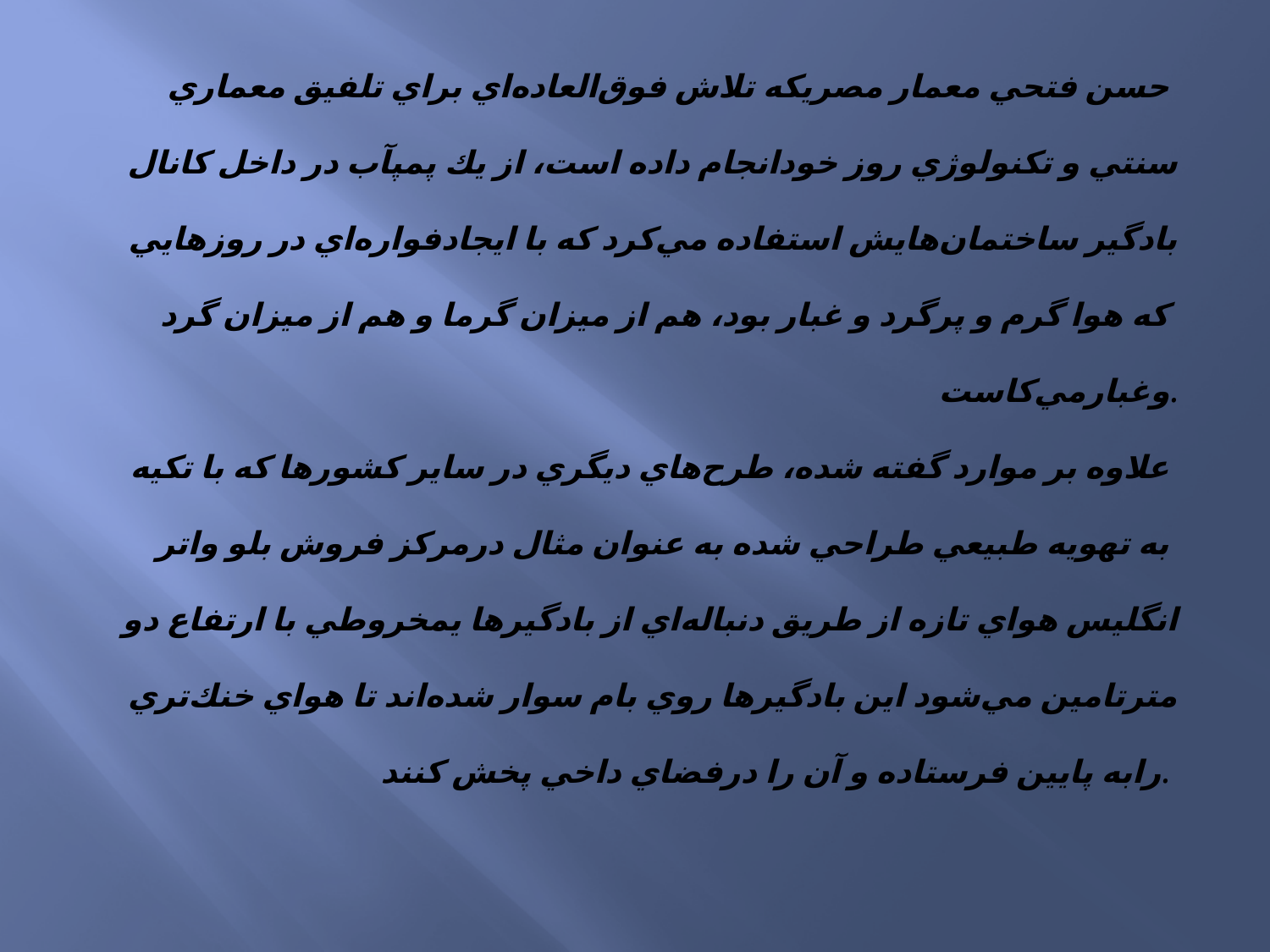

حسن فتحي معمار مصريكه تلاش فوق‌العاده‌اي براي تلفيق معماري

سنتي و تكنولوژي روز خودانجام داده است، از يك پمپآب در داخل كانال

بادگير ساختمان‌هايش استفاده مي‌كرد كه با ايجادفواره‌اي در روزهايي

كه هوا گرم و پرگرد و غبار بود، هم از ميزان گرما و هم از ميزان گرد

وغبارمي‌كاست.
علاوه بر موارد گفته شده، طرح‌هاي ديگري در ساير كشورها كه با تكيه

به تهويه طبيعي طراحي شده به عنوان مثال درمركز فروش بلو واتر

انگليس هواي تازه از طريق دنباله‌اي از بادگيرها يمخروطي با ارتفاع دو

مترتامين مي‌شود اين بادگيرها روي بام سوار شده‌اند تا هواي خنك‌تري

رابه پايين فرستاده و آن را درفضاي داخي پخش كنند.
#